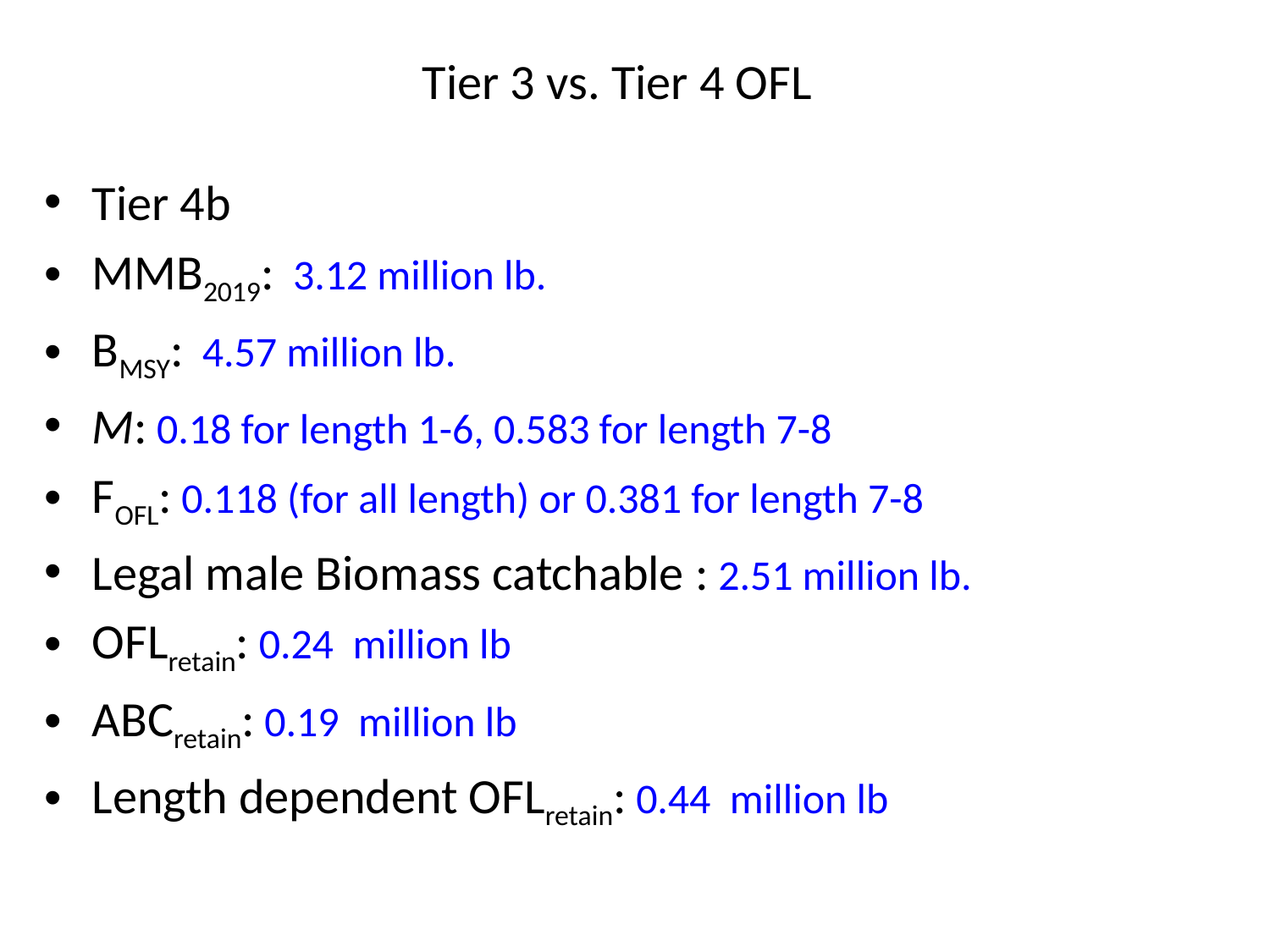

# Tier 3 vs. Tier 4 OFL
Tier 4b
MMB2019:  3.12 million lb.
BMSY:  4.57 million lb.
M: 0.18 for length 1-6, 0.583 for length 7-8
FOFL: 0.118 (for all length) or 0.381 for length 7-8
Legal male Biomass catchable : 2.51 million lb.
OFLretain: 0.24  million lb
ABCretain: 0.19  million lb
Length dependent OFLretain: 0.44  million lb